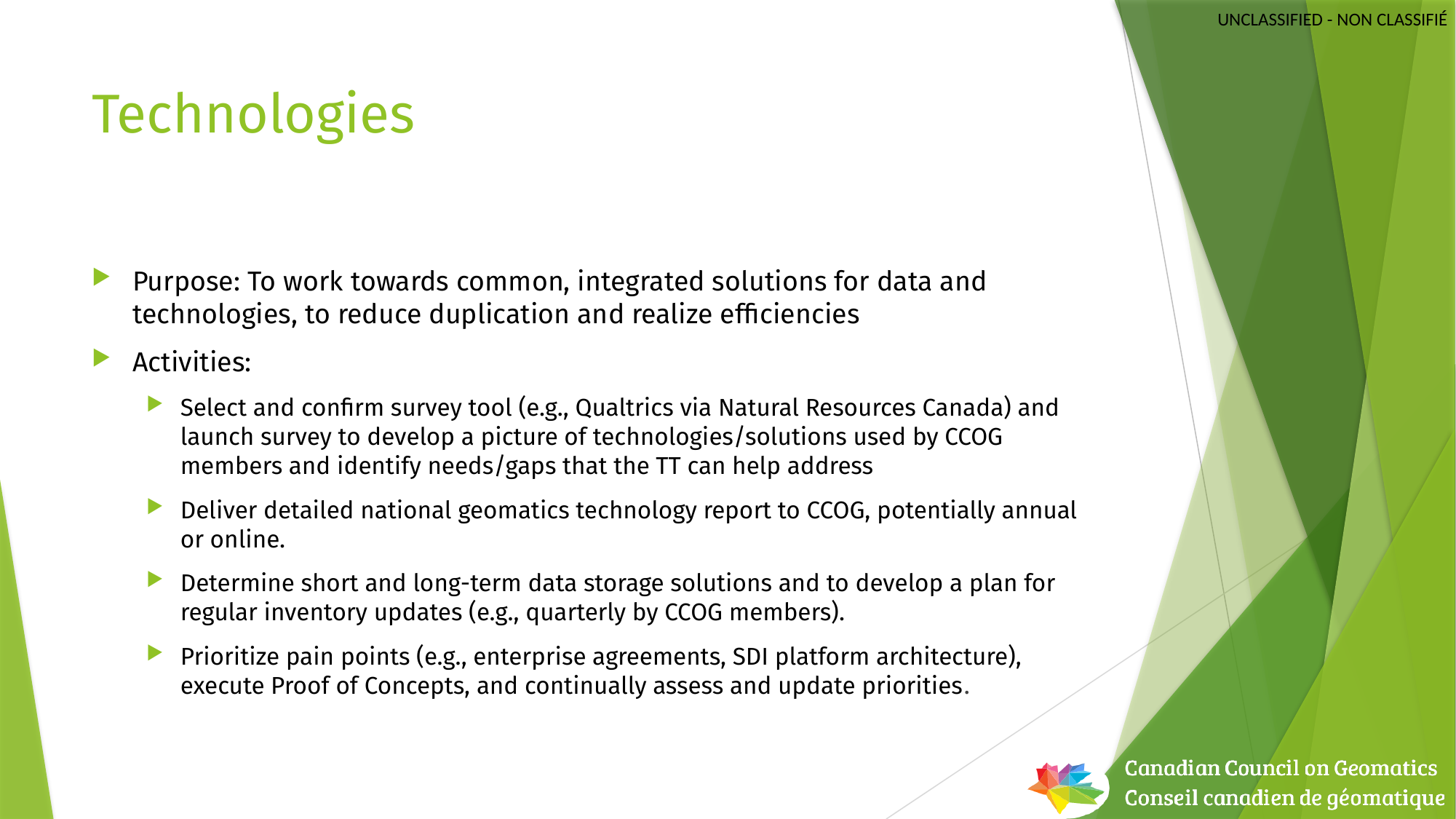

# Technologies
Purpose: To work towards common, integrated solutions for data and technologies, to reduce duplication and realize efficiencies
Activities:
Select and confirm survey tool (e.g., Qualtrics via Natural Resources Canada) and launch survey to develop a picture of technologies/solutions used by CCOG members and identify needs/gaps that the TT can help address
Deliver detailed national geomatics technology report to CCOG, potentially annual or online.
Determine short and long-term data storage solutions and to develop a plan for regular inventory updates (e.g., quarterly by CCOG members).
Prioritize pain points (e.g., enterprise agreements, SDI platform architecture), execute Proof of Concepts, and continually assess and update priorities.